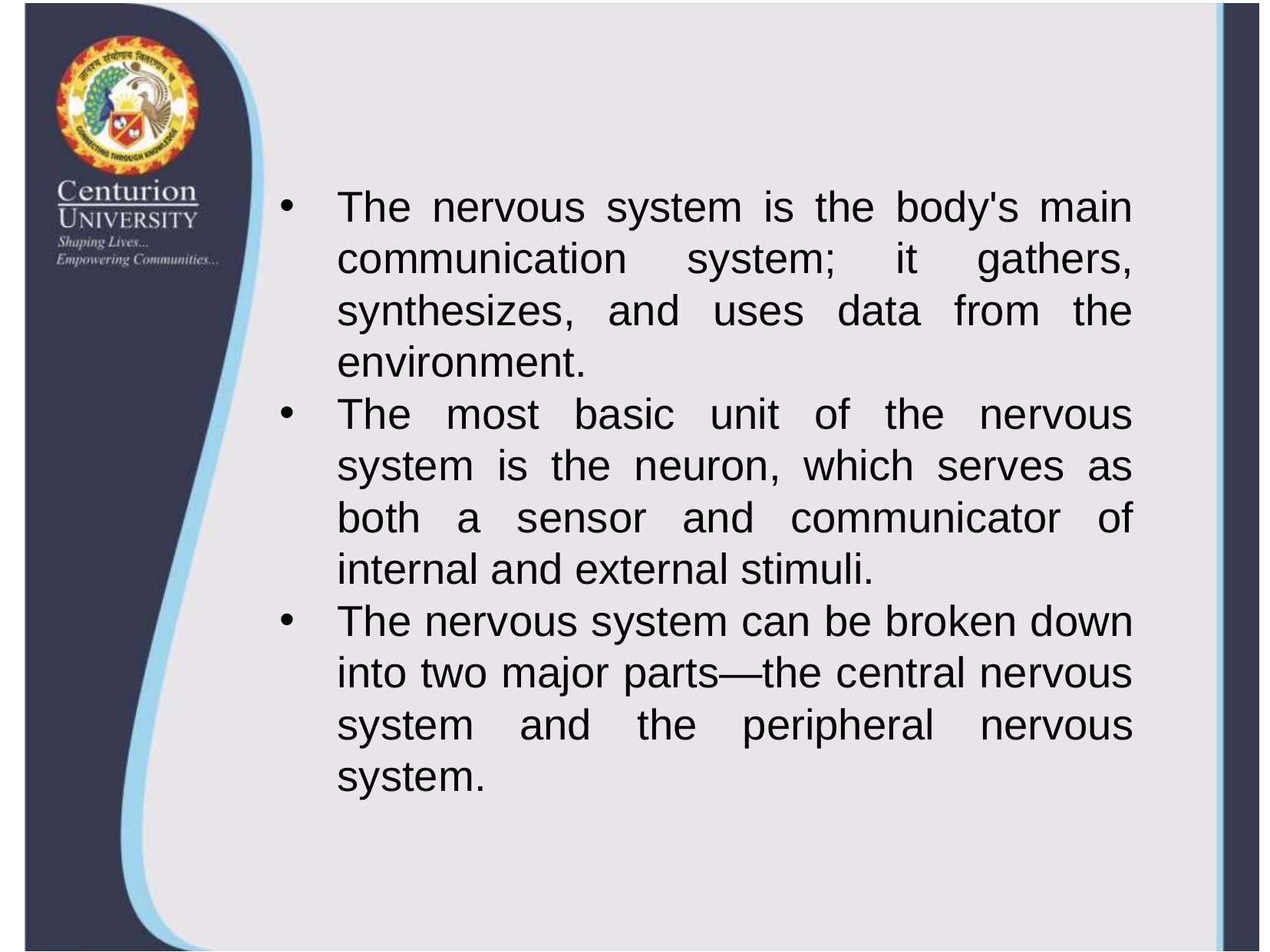

The nervous system is the body's main communication system; it gathers, synthesizes, and uses data from the environment.
The most basic unit of the nervous system is the neuron, which serves as both a sensor and communicator of internal and external stimuli.
The nervous system can be broken down into two major parts—the central nervous system and the peripheral nervous system.